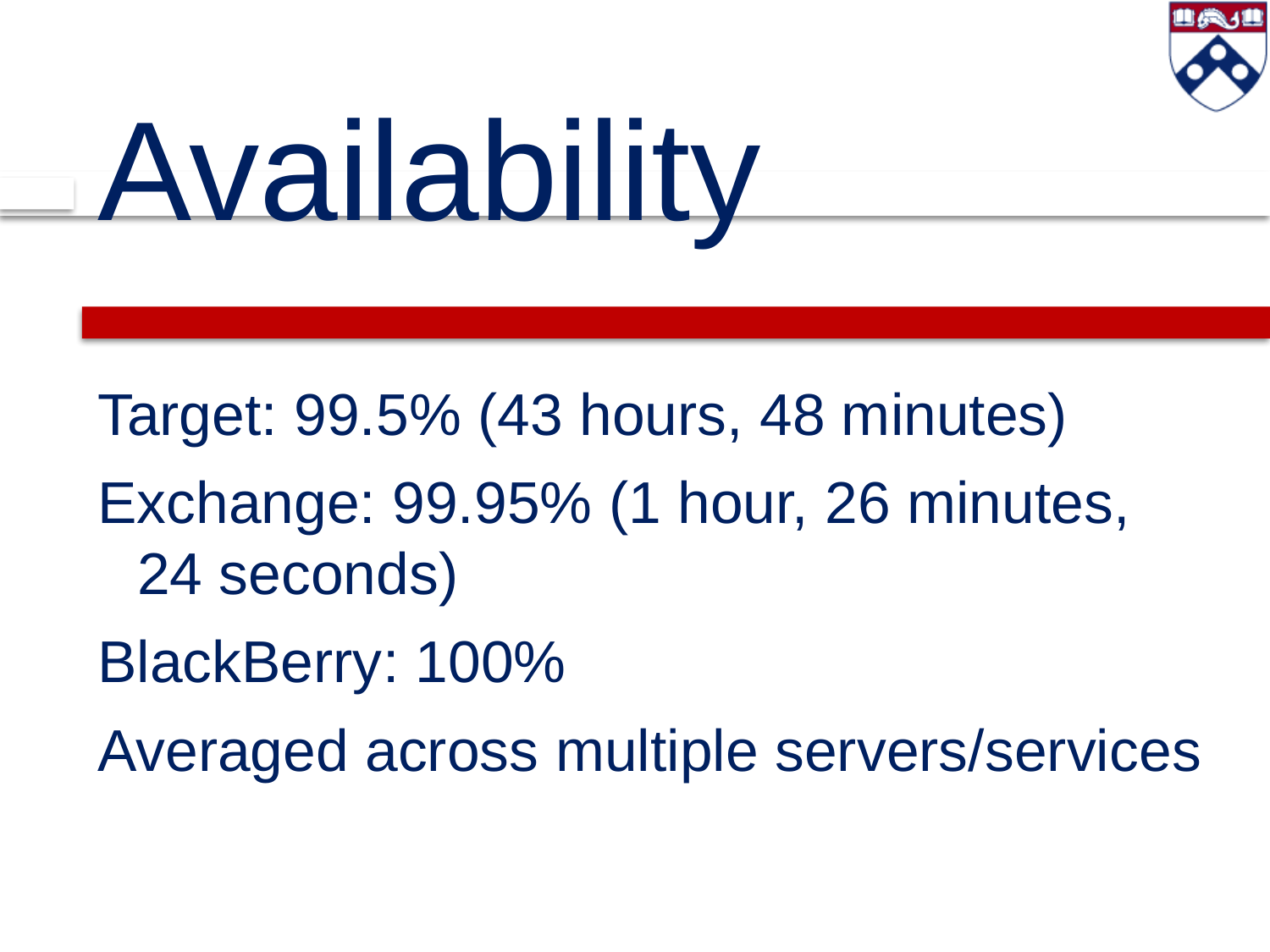

# Availability
Target: 99.5% (43 hours, 48 minutes)
Exchange: 99.95% (1 hour, 26 minutes, 24 seconds)
BlackBerry: 100%
Averaged across multiple servers/services